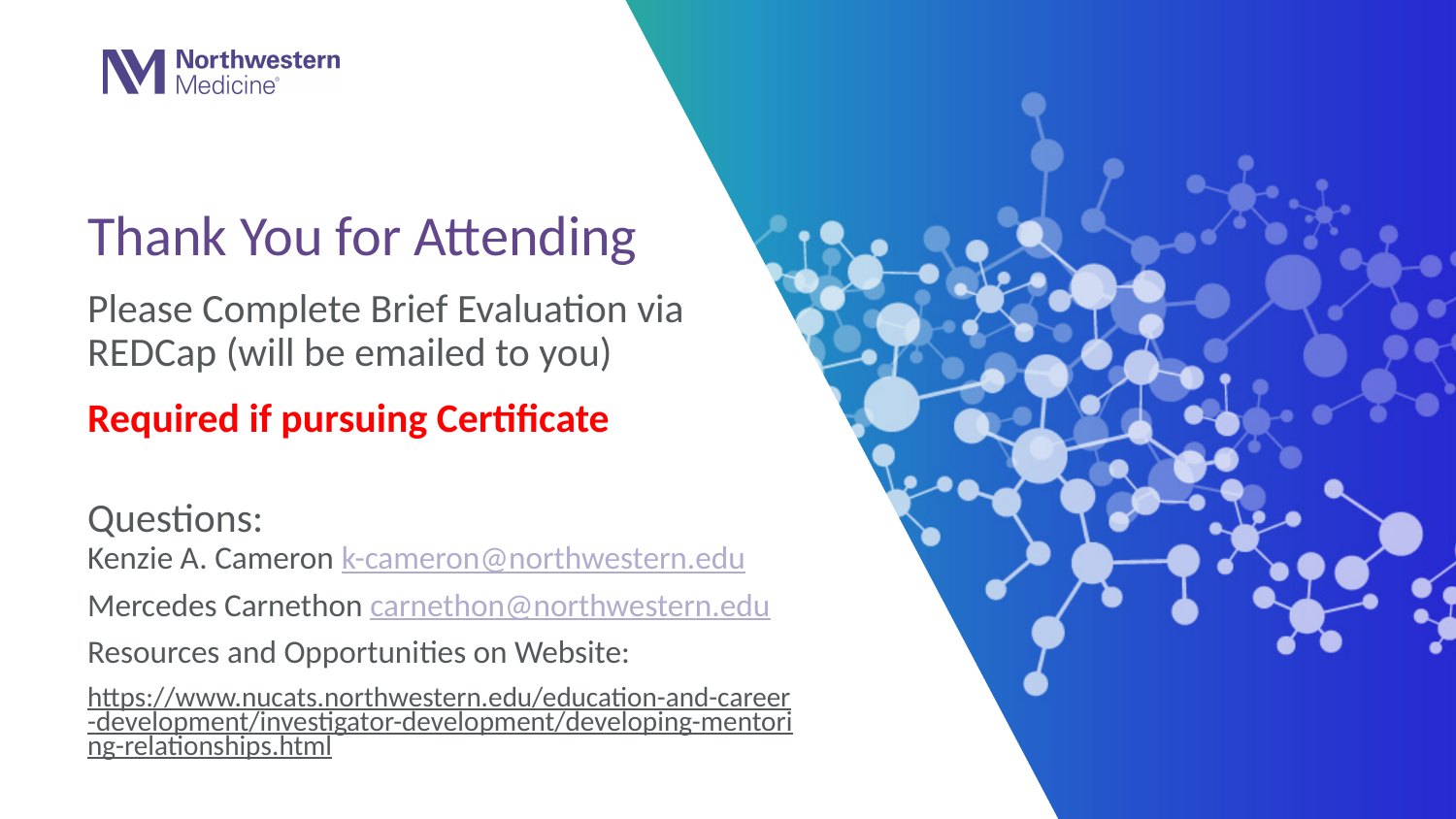

# Thank You for Attending
Please Complete Brief Evaluation via REDCap (will be emailed to you)

Required if pursuing Certificate

Questions:
Kenzie A. Cameron k-cameron@northwestern.edu
Mercedes Carnethon carnethon@northwestern.edu
Resources and Opportunities on Website:
https://www.nucats.northwestern.edu/education-and-career-development/investigator-development/developing-mentoring-relationships.html